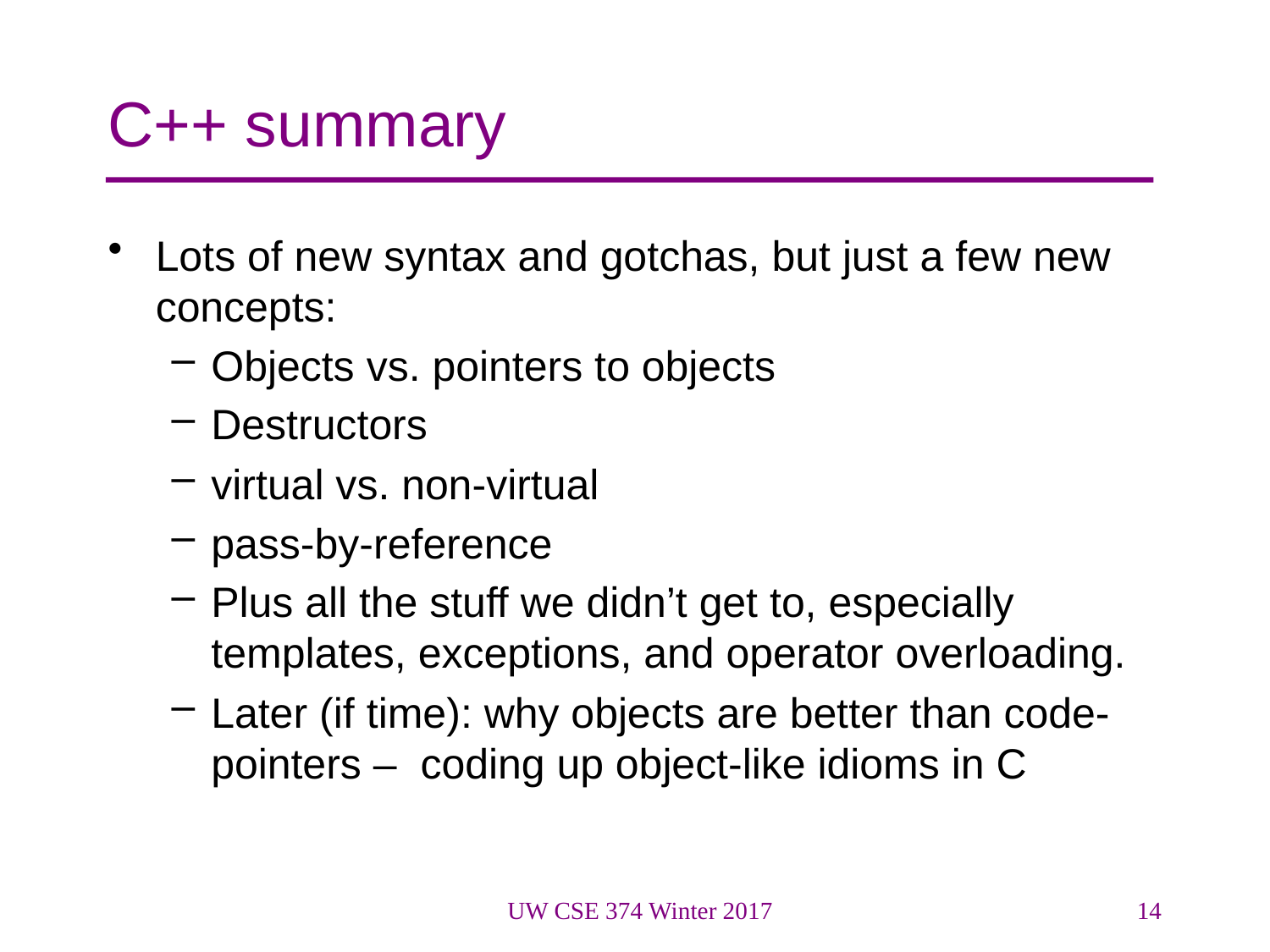

# C++ summary
Lots of new syntax and gotchas, but just a few new concepts:
Objects vs. pointers to objects
Destructors
virtual vs. non-virtual
pass-by-reference
Plus all the stuff we didn’t get to, especially templates, exceptions, and operator overloading.
Later (if time): why objects are better than code-pointers –  coding up object-like idioms in C
UW CSE 374 Winter 2017
14